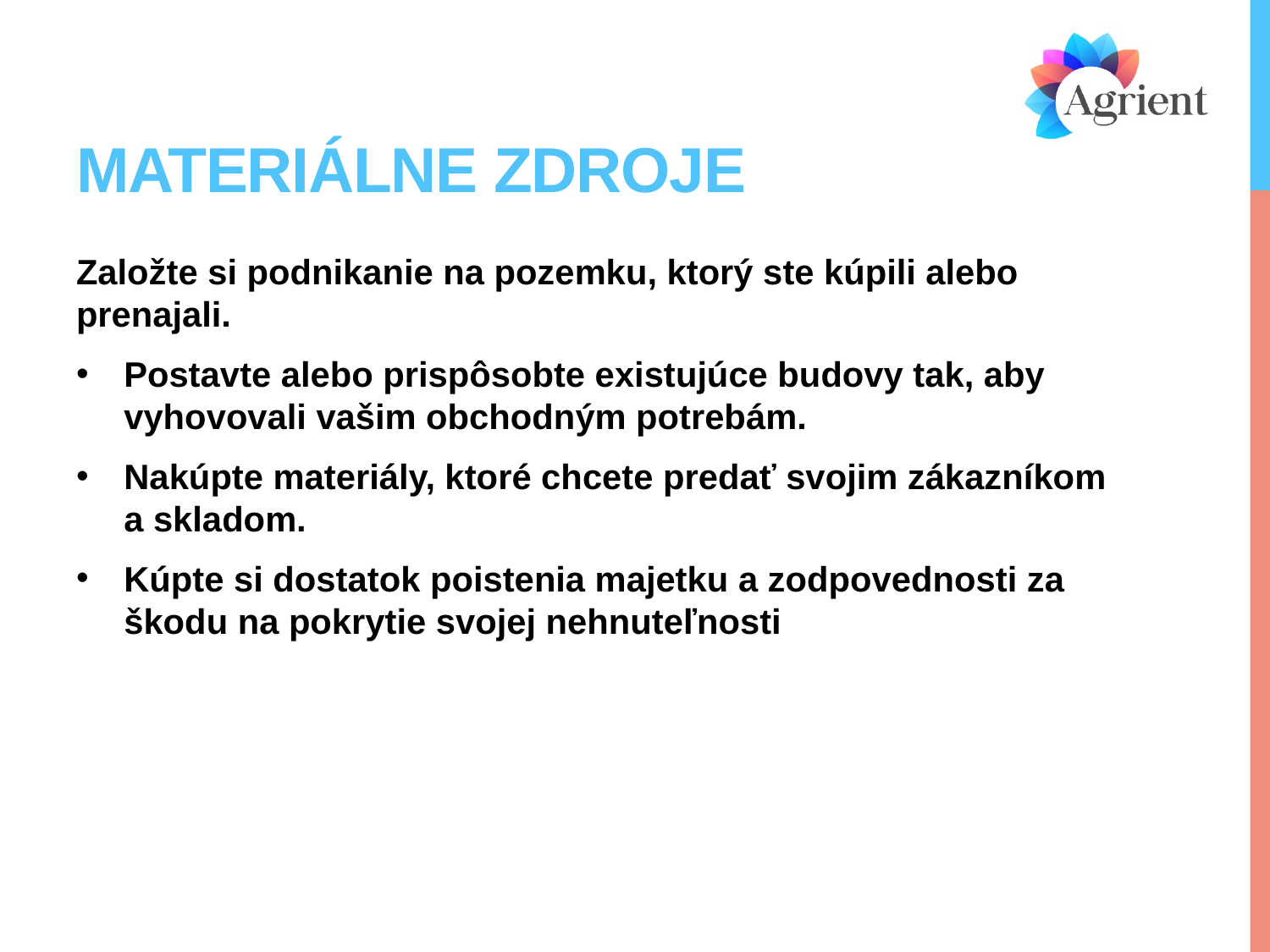

# Materiálne zdroje
Založte si podnikanie na pozemku, ktorý ste kúpili alebo prenajali.
Postavte alebo prispôsobte existujúce budovy tak, aby vyhovovali vašim obchodným potrebám.
Nakúpte materiály, ktoré chcete predať svojim zákazníkom a skladom.
Kúpte si dostatok poistenia majetku a zodpovednosti za škodu na pokrytie svojej nehnuteľnosti